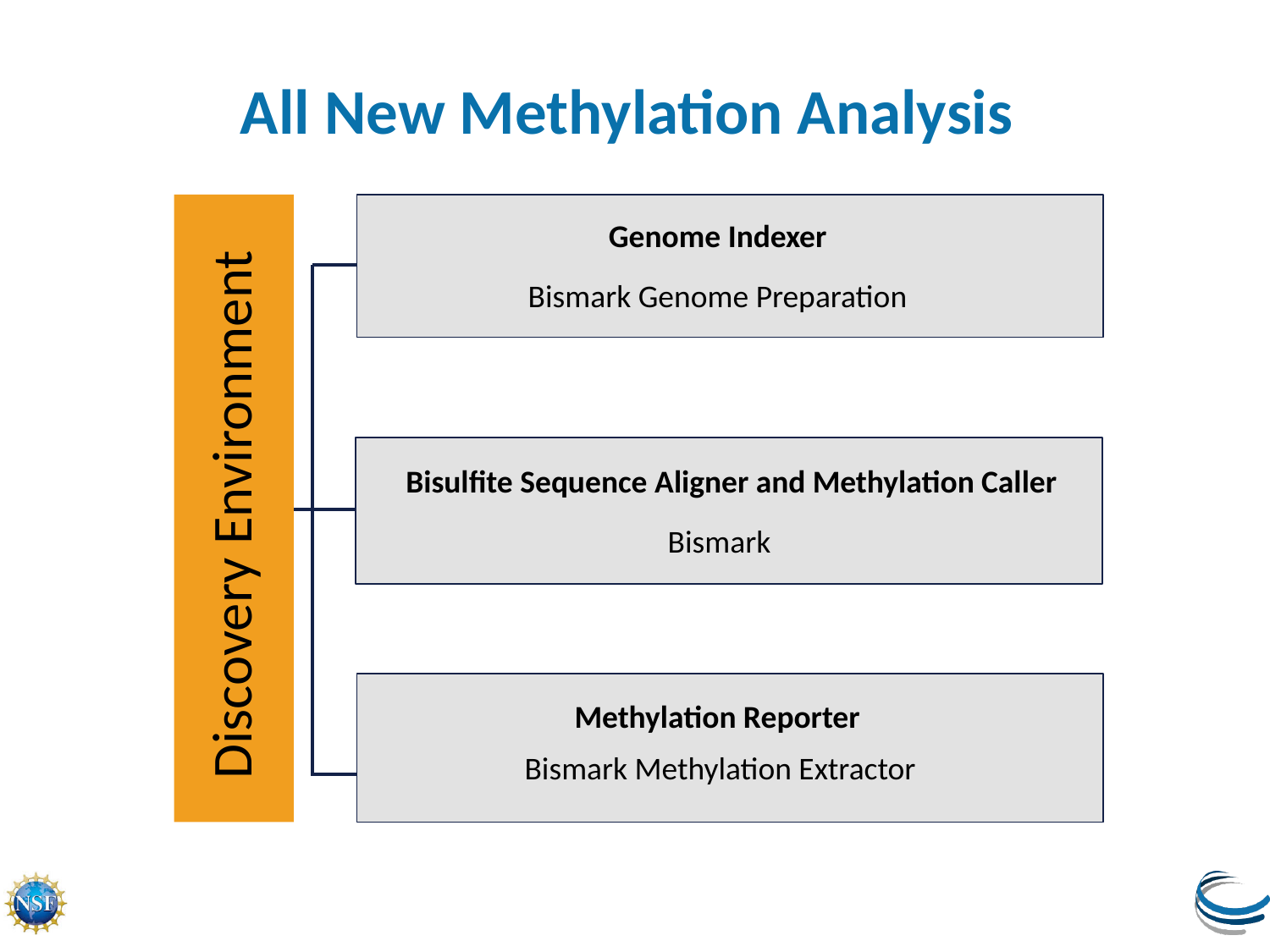

# All New Methylation Analysis

Genome Indexer
Bismark Genome Preparation

Bisulfite Sequence Aligner and Methylation Caller
Bismark

Methylation Reporter
Bismark Methylation Extractor
Discovery Environment